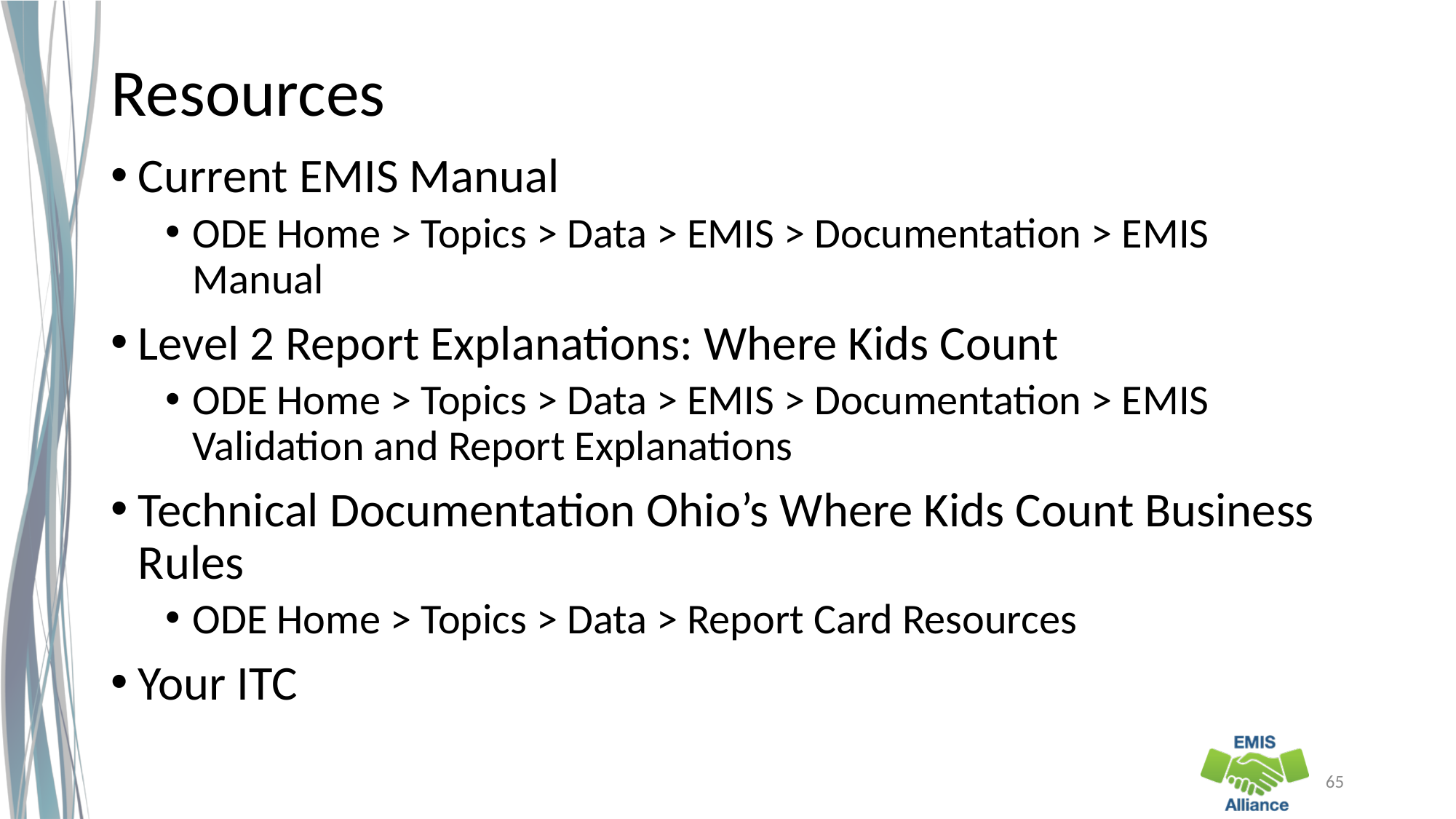

# Resources
Current EMIS Manual
ODE Home > Topics > Data > EMIS > Documentation > EMIS Manual
Level 2 Report Explanations: Where Kids Count
ODE Home > Topics > Data > EMIS > Documentation > EMIS Validation and Report Explanations
Technical Documentation Ohio’s Where Kids Count Business Rules
ODE Home > Topics > Data > Report Card Resources
Your ITC
65